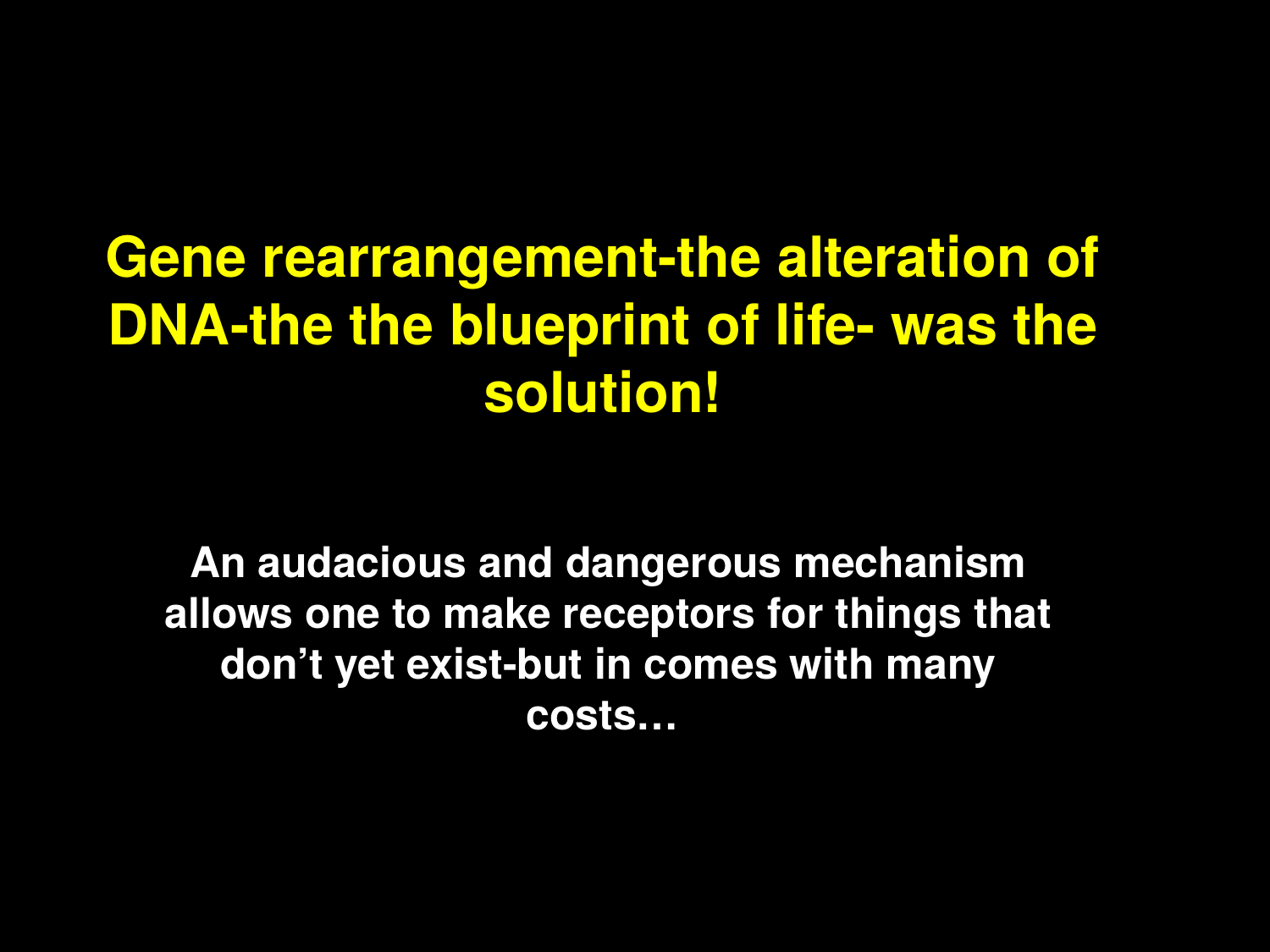

# Gene rearrangement-the alteration of DNA-the the blueprint of life- was the solution!
An audacious and dangerous mechanism allows one to make receptors for things that don’t yet exist-but in comes with many costs…